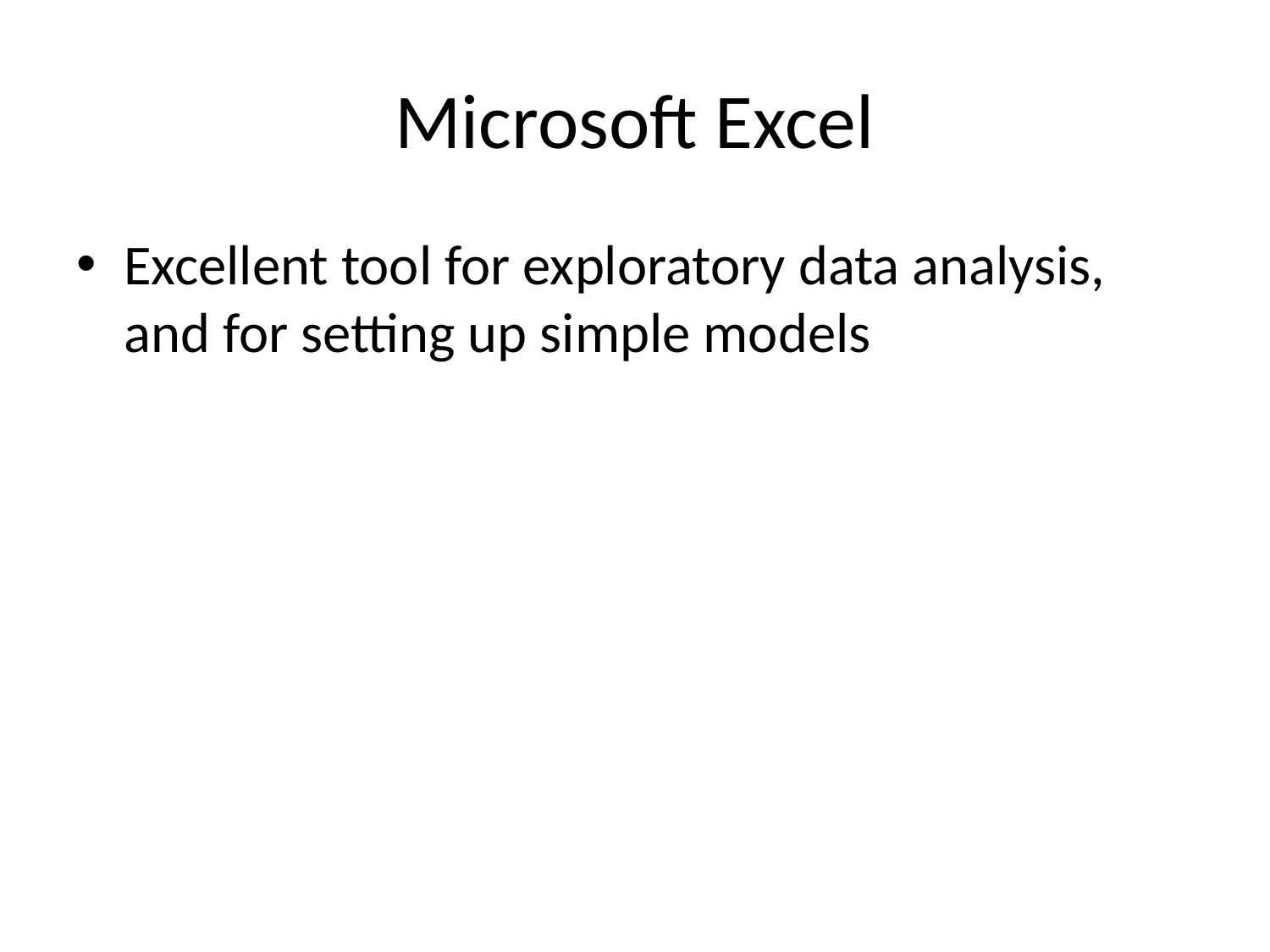

# Microsoft Excel
Excellent tool for exploratory data analysis, and for setting up simple models